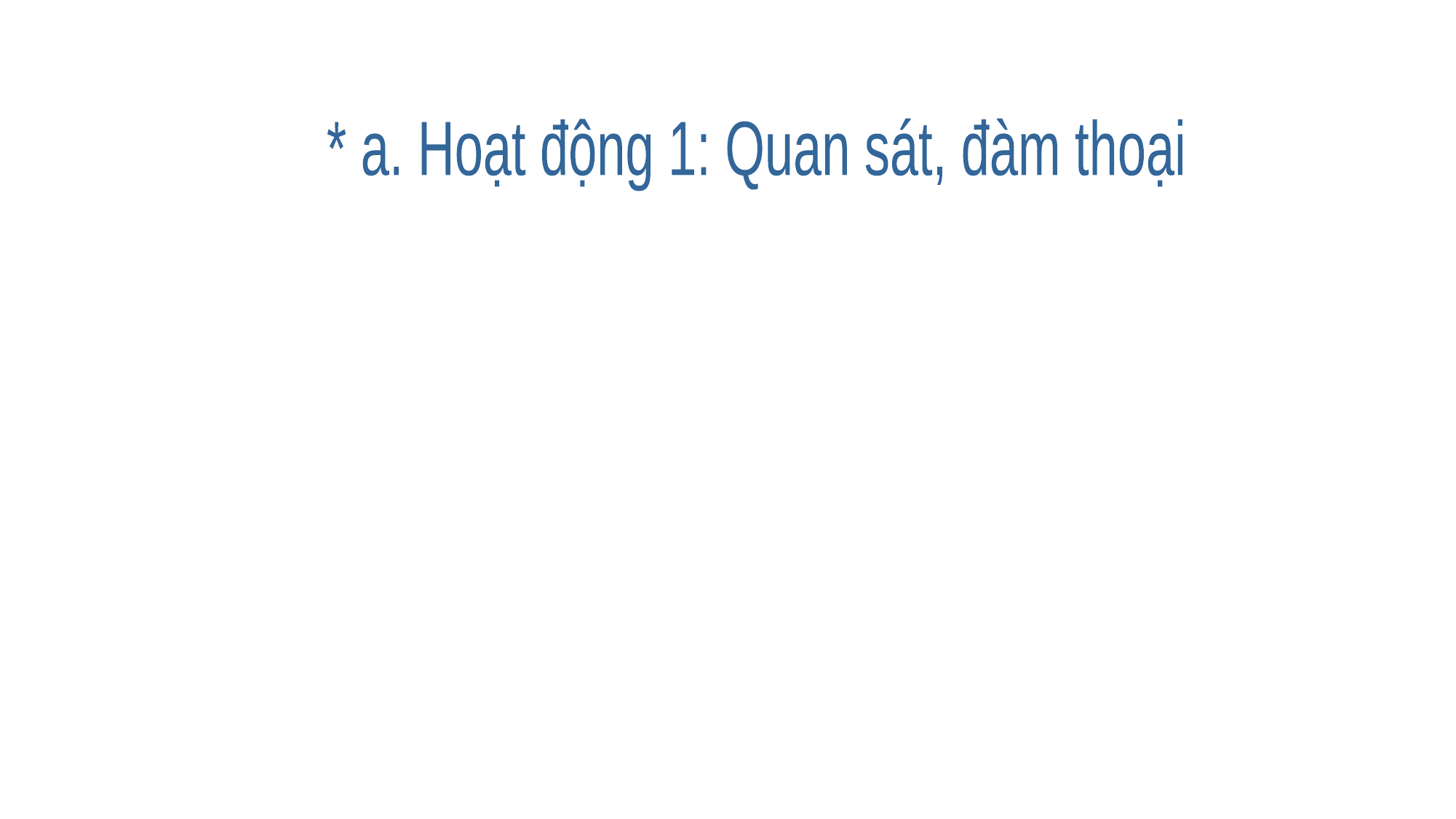

* a. Hoạt động 1: Quan sát, đàm thoại